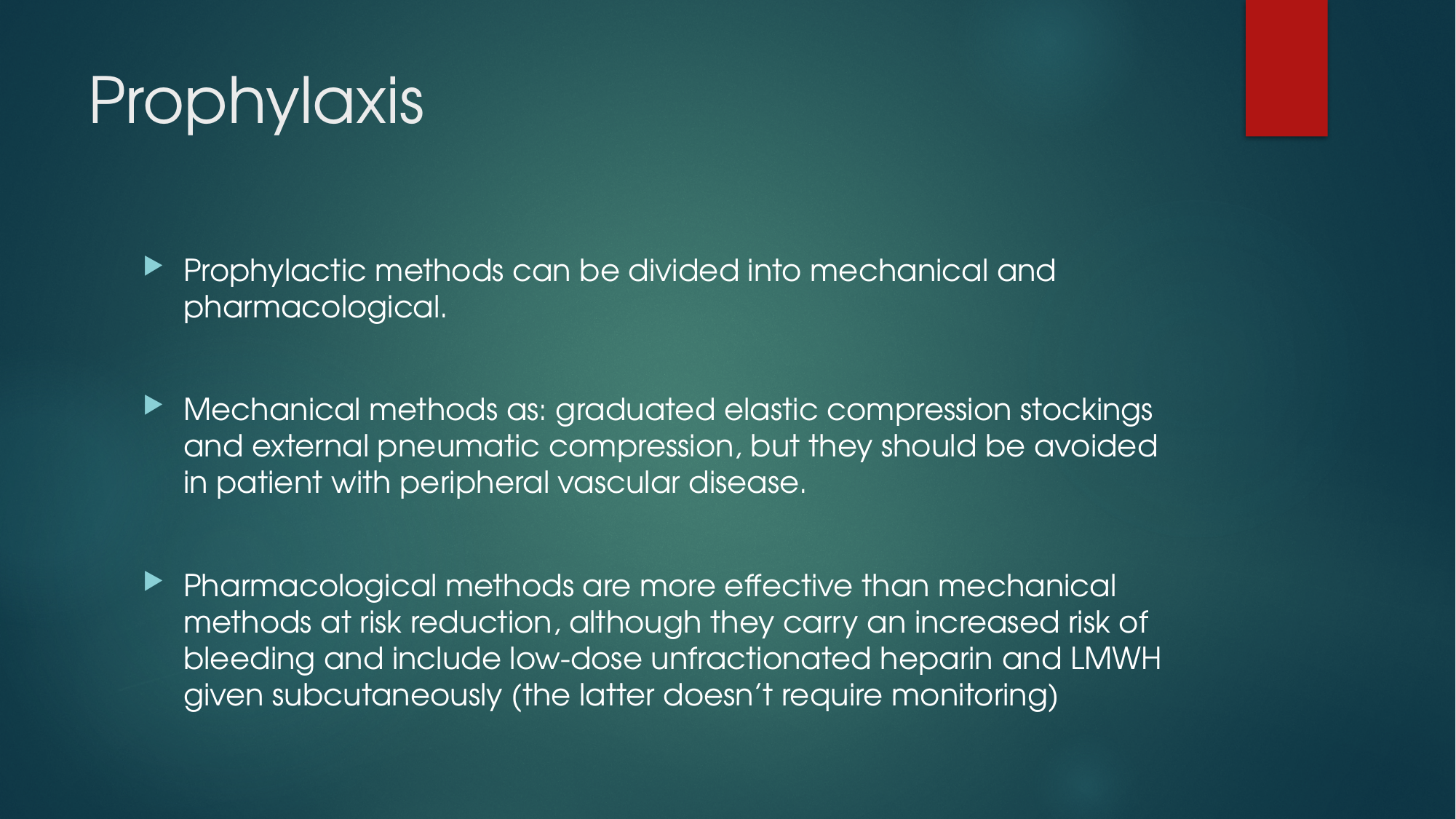

# Prophylaxis
Prophylactic methods can be divided into mechanical and pharmacological.

Mechanical methods as: graduated elastic compression stockings and external pneumatic compression, but they should be avoided in patient with peripheral vascular disease.

Pharmacological methods are more effective than mechanical methods at risk reduction, although they carry an increased risk of bleeding and include low-dose unfractionated heparin and LMWH given subcutaneously (the latter doesn’t require monitoring)